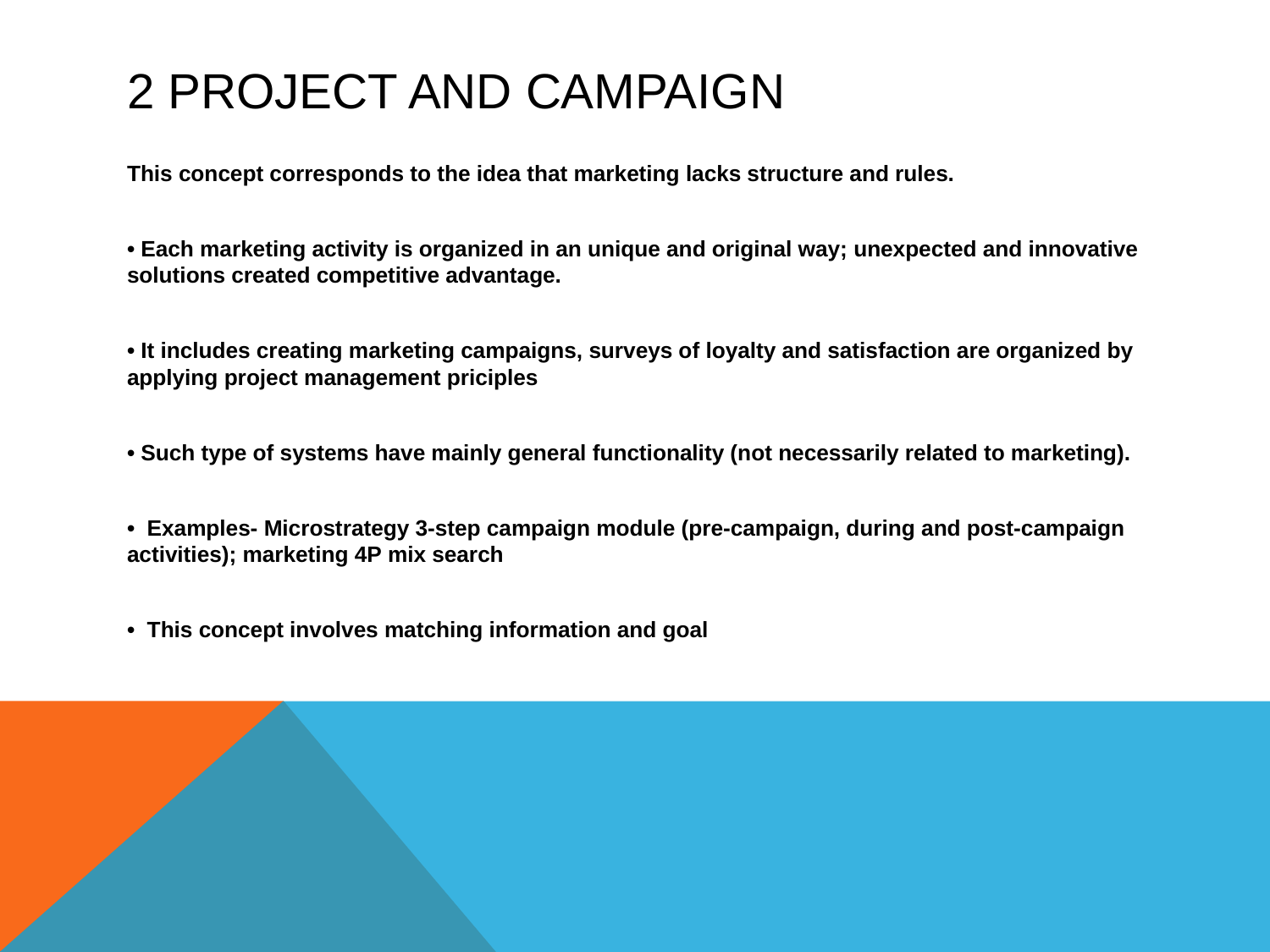

# 2 Project and campaign
This concept corresponds to the idea that marketing lacks structure and rules.

• Each marketing activity is organized in an unique and original way; unexpected and innovative solutions created competitive advantage.

• It includes creating marketing campaigns, surveys of loyalty and satisfaction are organized by applying project management priciples

• Such type of systems have mainly general functionality (not necessarily related to marketing).

•  Examples- Microstrategy 3-step campaign module (pre-campaign, during and post-campaign activities); marketing 4P mix search

•  This concept involves matching information and goal